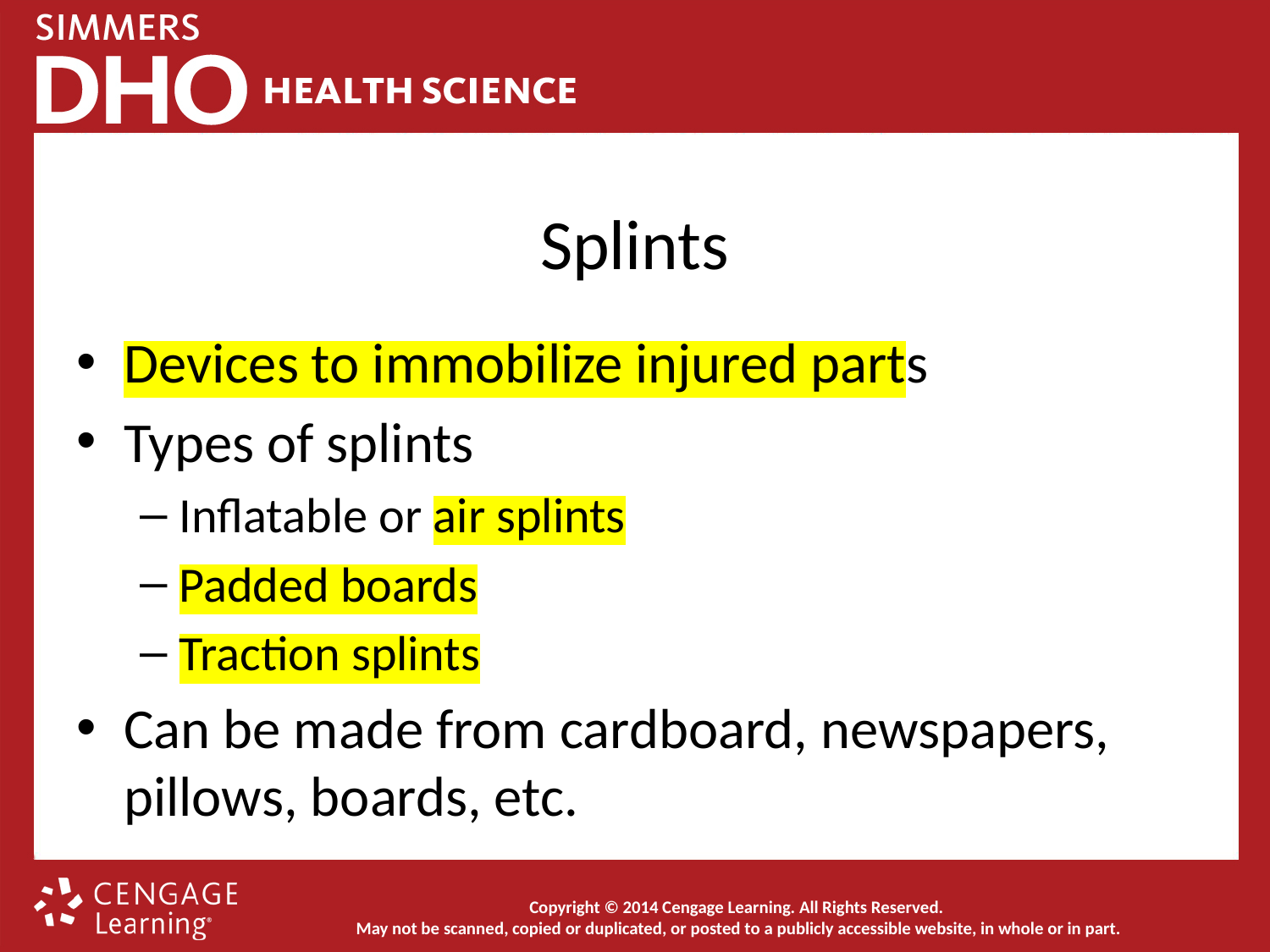

# Splints
Devices to immobilize injured parts
Types of splints
Inflatable or air splints
Padded boards
Traction splints
Can be made from cardboard, newspapers, pillows, boards, etc.